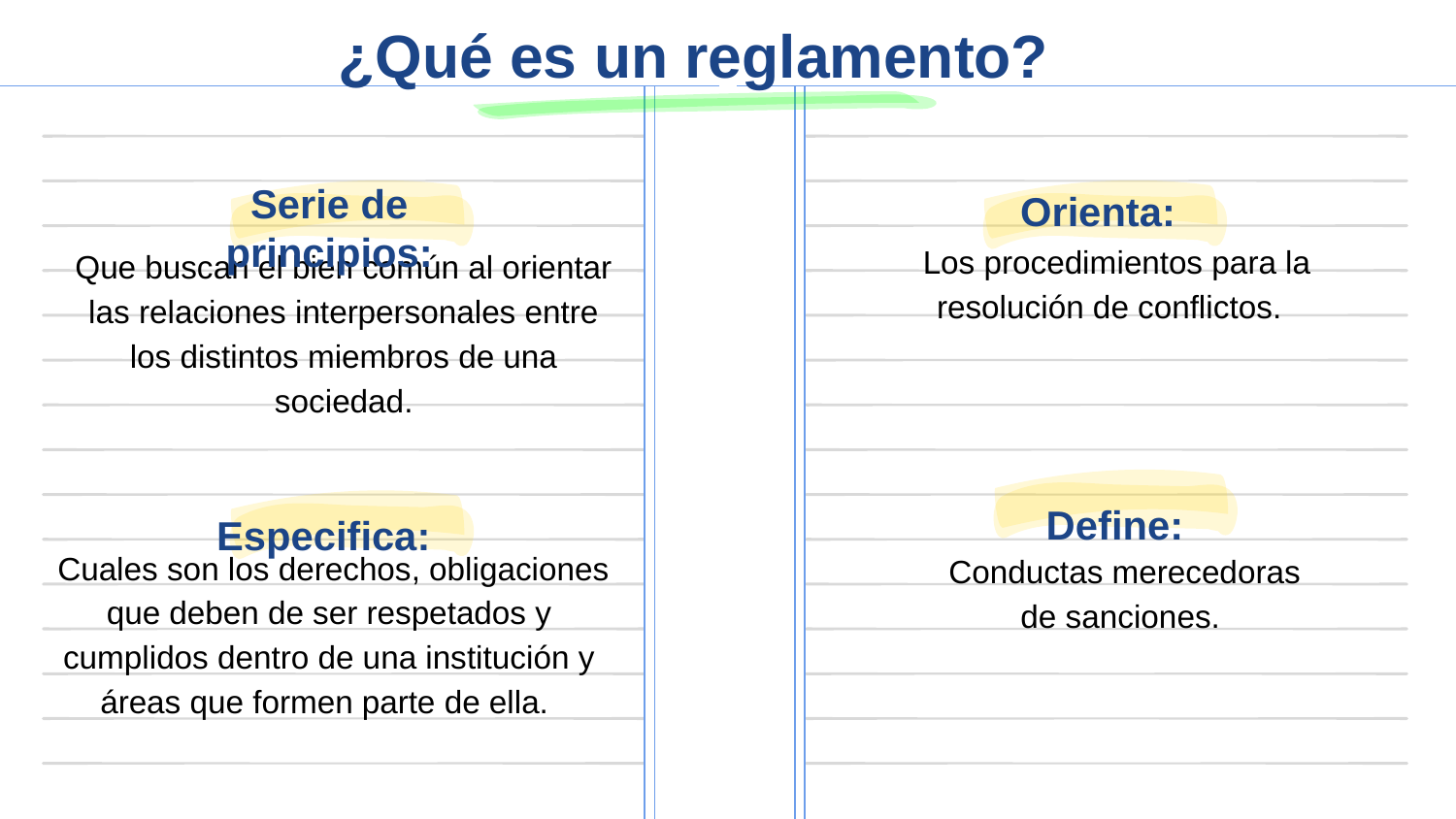

# ¿Qué es un reglamento?

Serie de principios:
Orienta:

 Los procedimientos para la resolución de conflictos.
Que buscan el bien común al orientar las relaciones interpersonales entre los distintos miembros de una sociedad.

Define:
Especifica:
 Cuales son los derechos, obligaciones que deben de ser respetados y cumplidos dentro de una institución y áreas que formen parte de ella.
 Conductas merecedoras de sanciones.